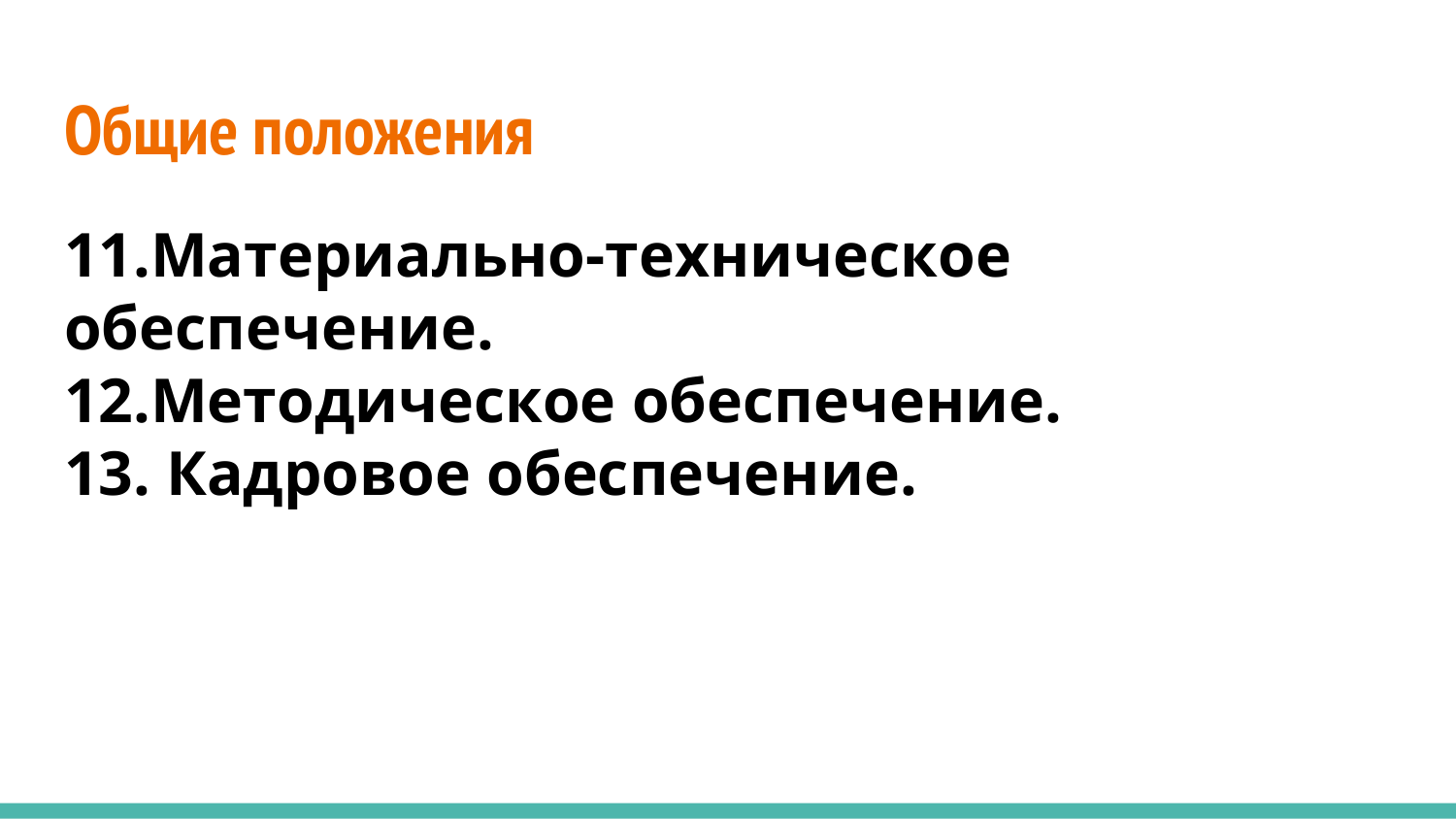

# Общие положения
11.Материально-техническое обеспечение.
12.Методическое обеспечение.
13. Кадровое обеспечение.